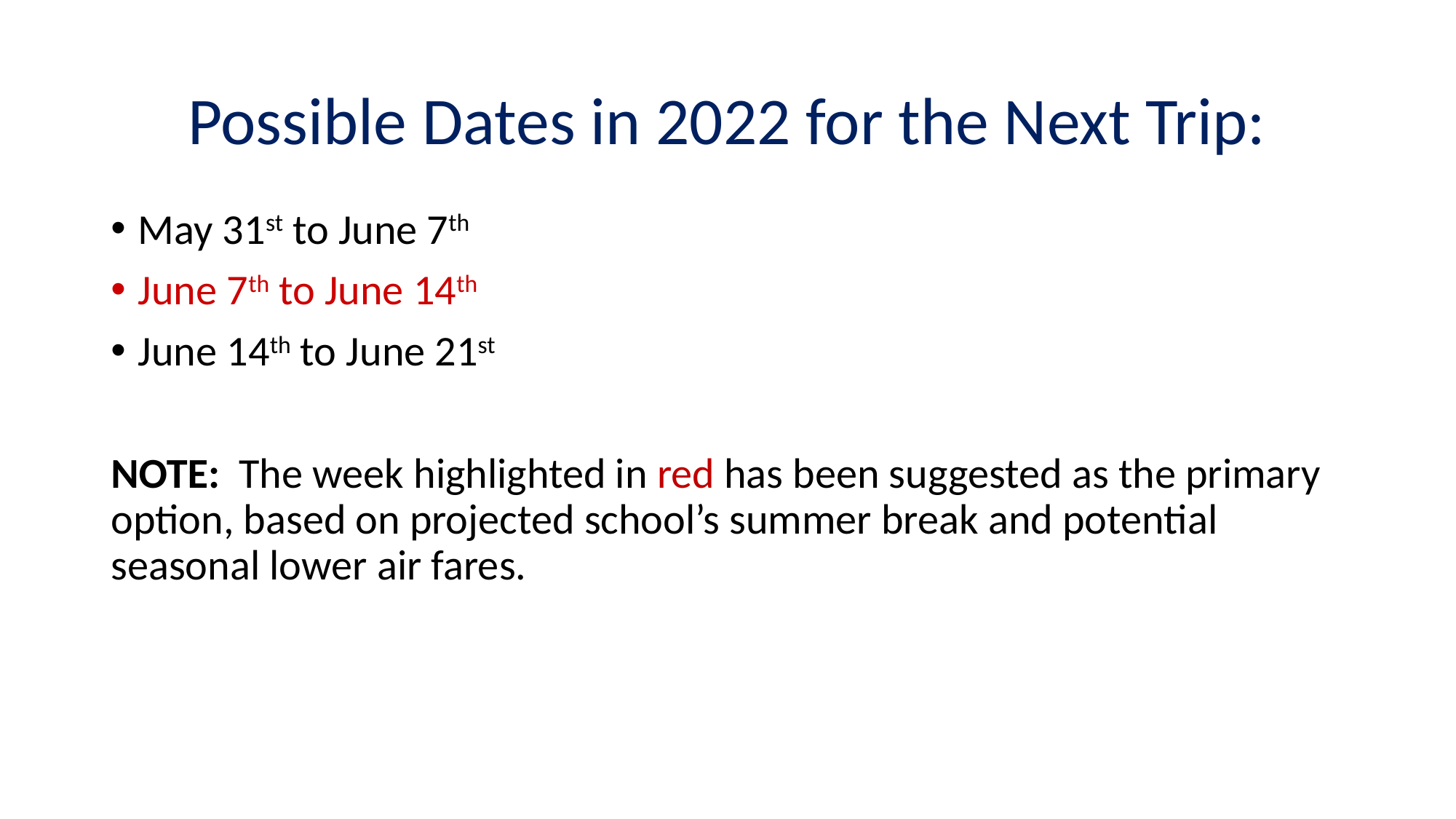

# Possible Dates in 2022 for the Next Trip:
May 31st to June 7th
June 7th to June 14th
June 14th to June 21st

NOTE:  The week highlighted in red has been suggested as the primary option, based on projected school’s summer break and potential seasonal lower air fares.